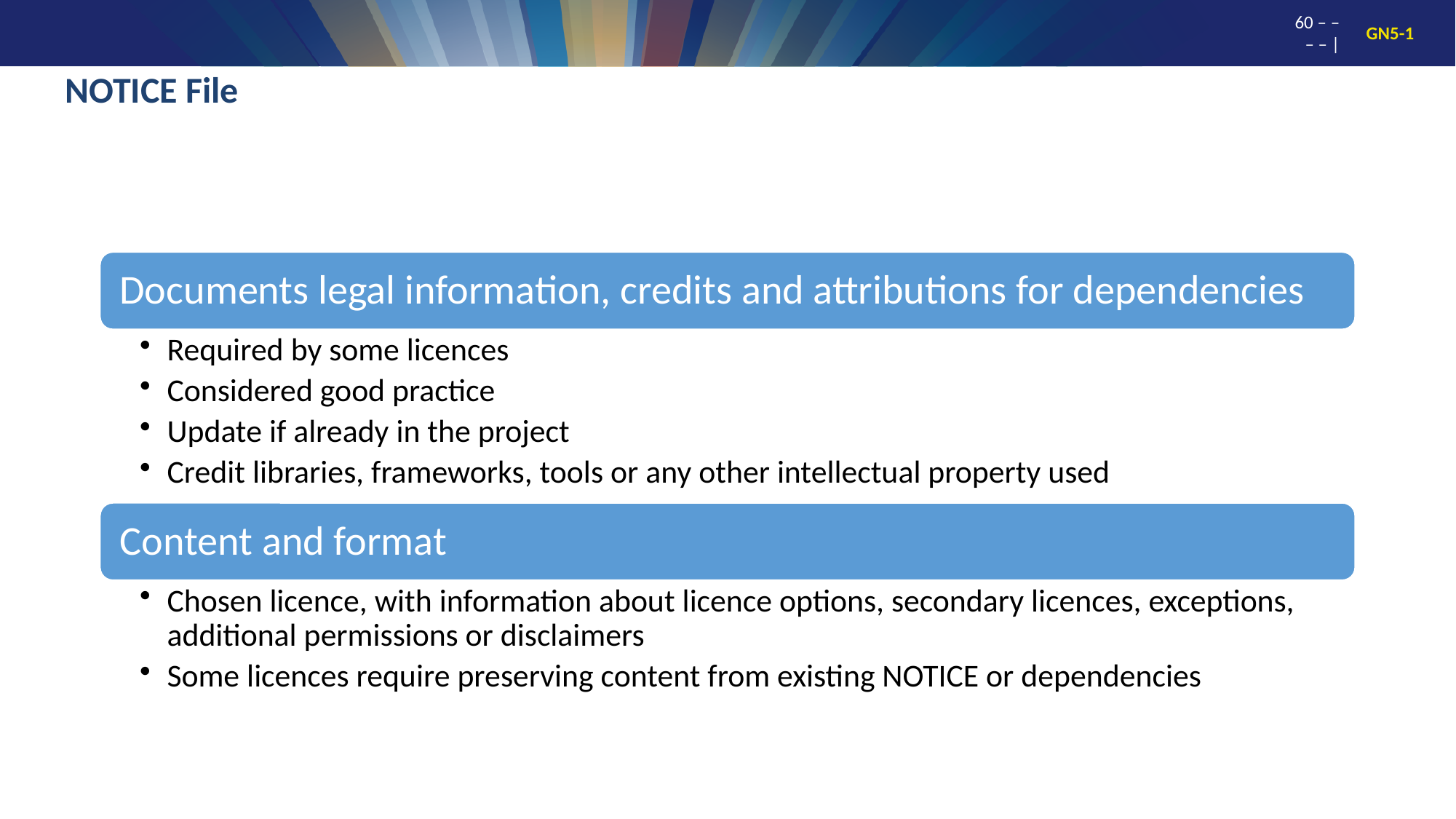

# NOTICE File
Documents legal information, credits and attributions for dependencies
Required by some licences
Considered good practice
Update if already in the project
Credit libraries, frameworks, tools or any other intellectual property used
Content and format
Chosen licence, with information about licence options, secondary licences, exceptions, additional permissions or disclaimers
Some licences require preserving content from existing NOTICE or dependencies
60